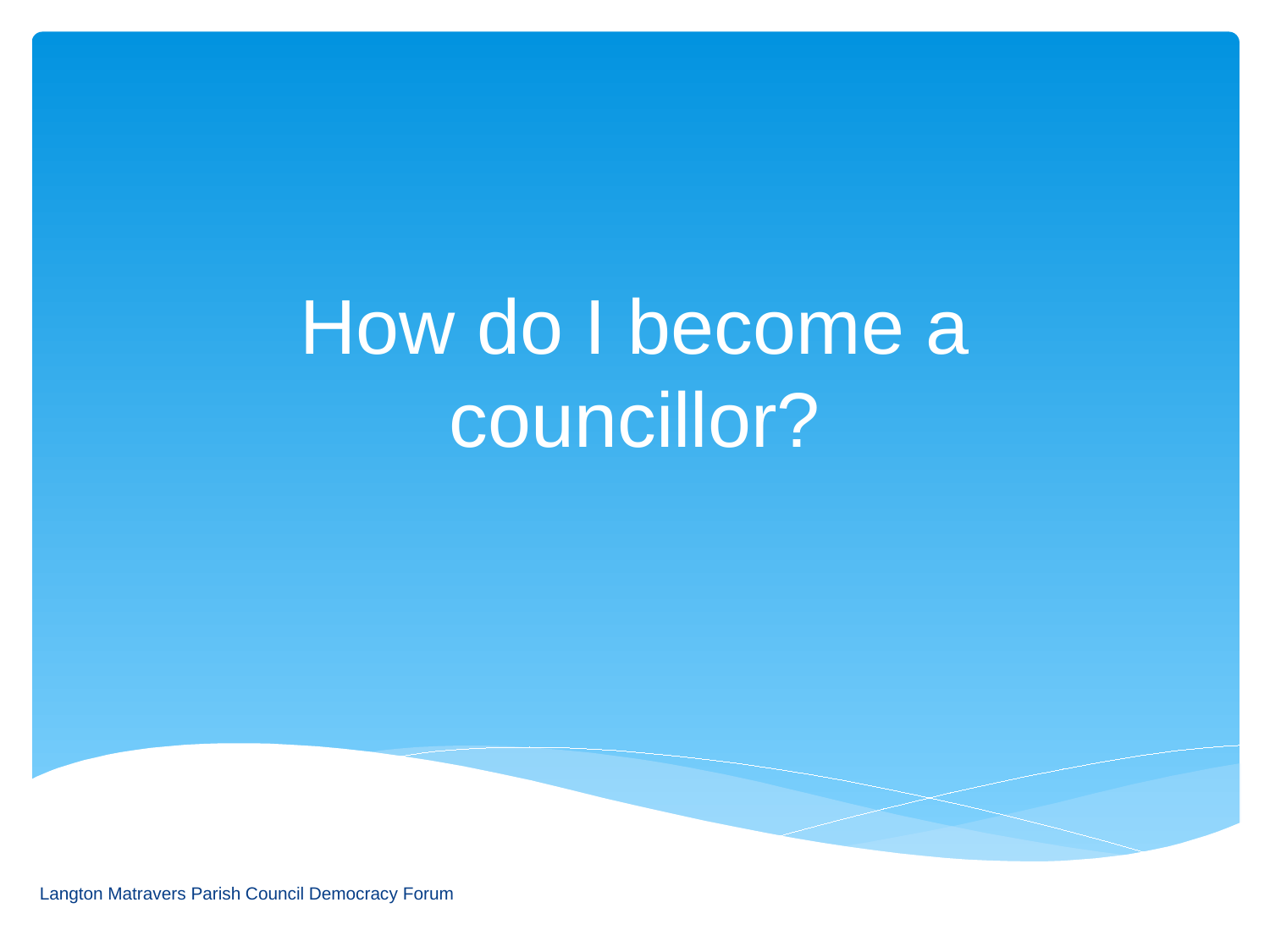

# How do I become a councillor?

Langton Matravers Parish Council Democracy Forum